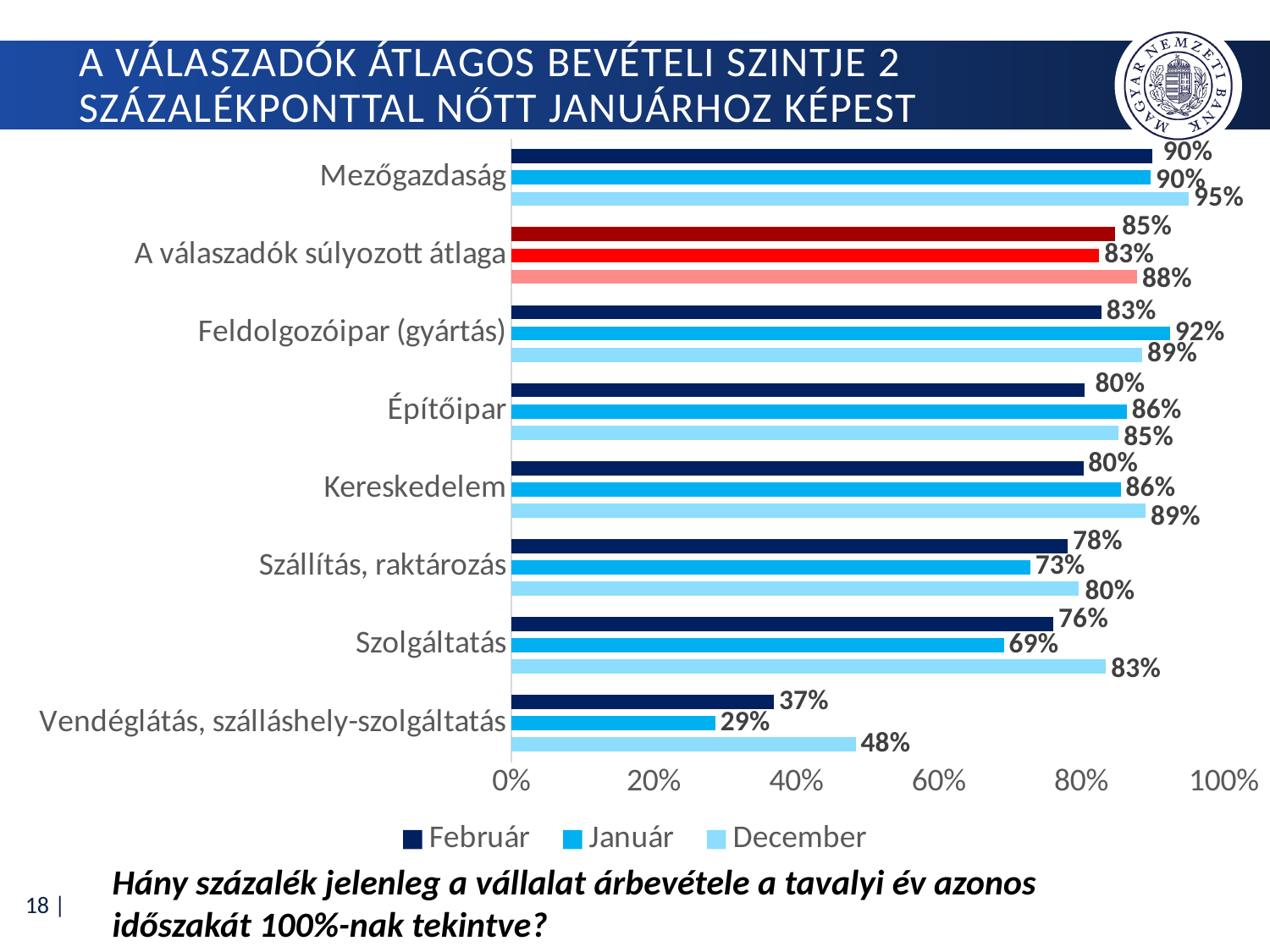

# A válaszadók átlagos bevételi szintje 2 százalékponttal nőtt januárhoz képest

### Chart

| Category | December | Január | Február |
|---|---|---|---|
| Vendéglátás, szálláshely-szolgáltatás | 0.483495145631068 | 0.28629032258064524 | 0.36847826086956526 |
| Szolgáltatás | 0.8347014925373134 | 0.6914728682170543 | 0.7610486891385767 |
| Szállítás, raktározás | 0.7958333333333334 | 0.728448275862069 | 0.781081081081081 |
| Kereskedelem | 0.8903409090909092 | 0.8553738317757008 | 0.8028985507246377 |
| Építőipar | 0.852572347266881 | 0.8638235294117645 | 0.8049861495844876 |
| Feldolgozóipar (gyártás) | 0.8857894736842105 | 0.9246323529411766 | 0.8281659388646287 |
| A válaszadók súlyozott átlaga | 0.8786630379719145 | 0.8252898669692932 | 0.847843560454651 |
| Mezőgazdaság | 0.951171875 | 0.897560975609756 | 0.9 |
Hány százalék jelenleg a vállalat árbevétele a tavalyi év azonos időszakát 100%-nak tekintve?